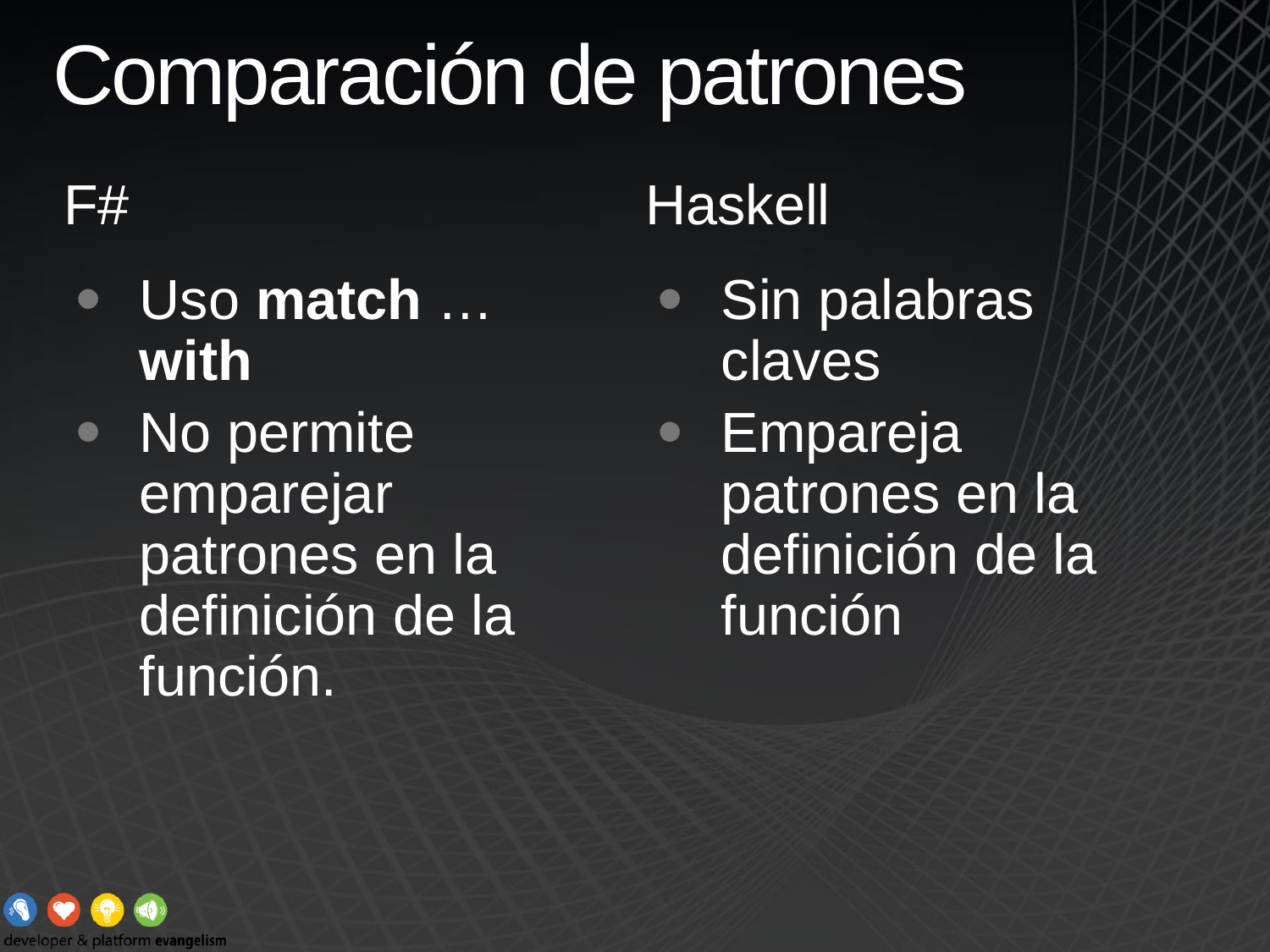

# Comparación de patrones
F#
Haskell
Uso match … with
No permite emparejar patrones en la definición de la función.
Sin palabras claves
Empareja patrones en la definición de la función